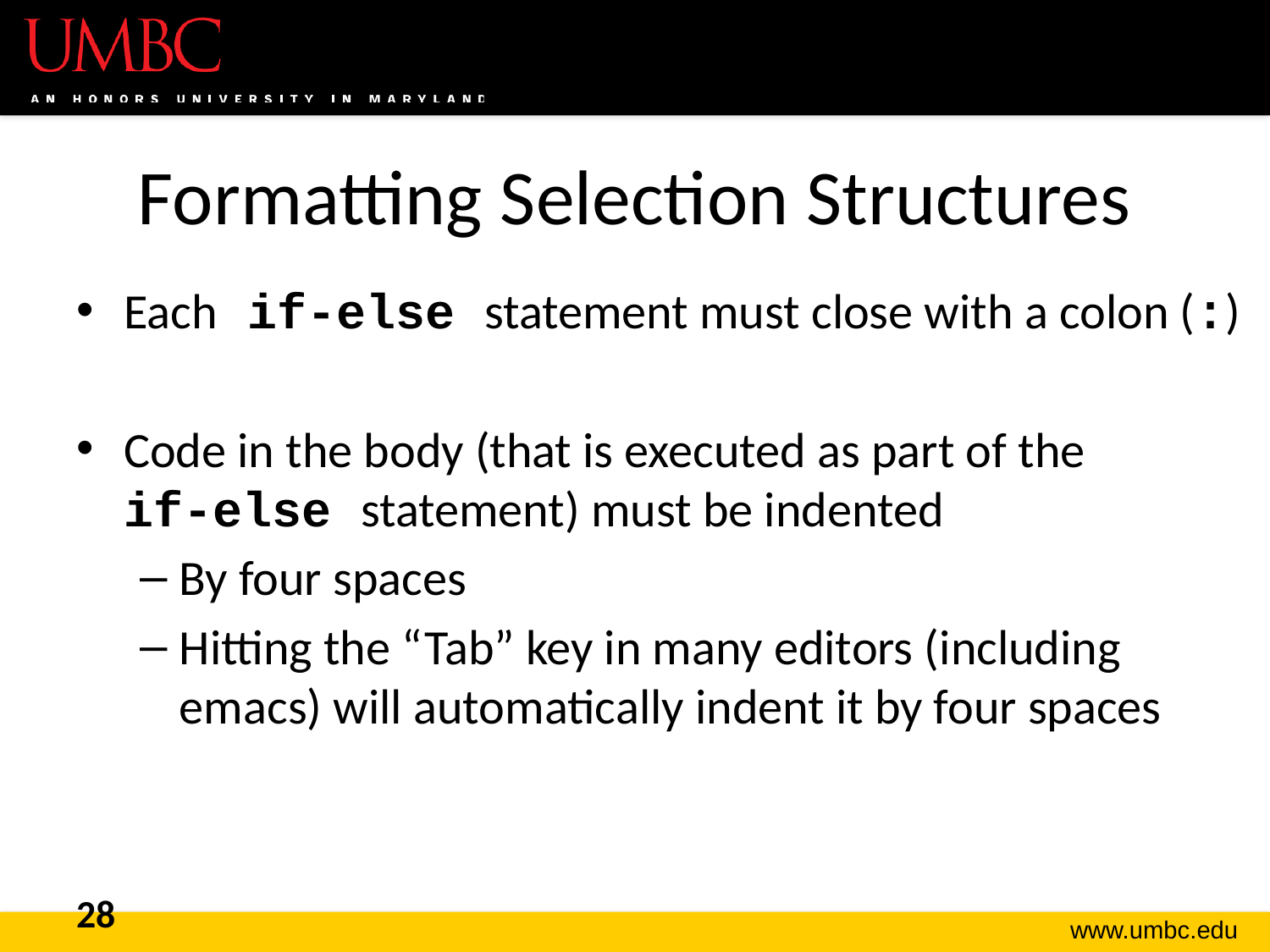

# Formatting Selection Structures
Each if-else statement must close with a colon (:)

Code in the body (that is executed as part of the 
if-else statement) must be indented
By four spaces
Hitting the “Tab” key in many editors (including emacs) will automatically indent it by four spaces
28